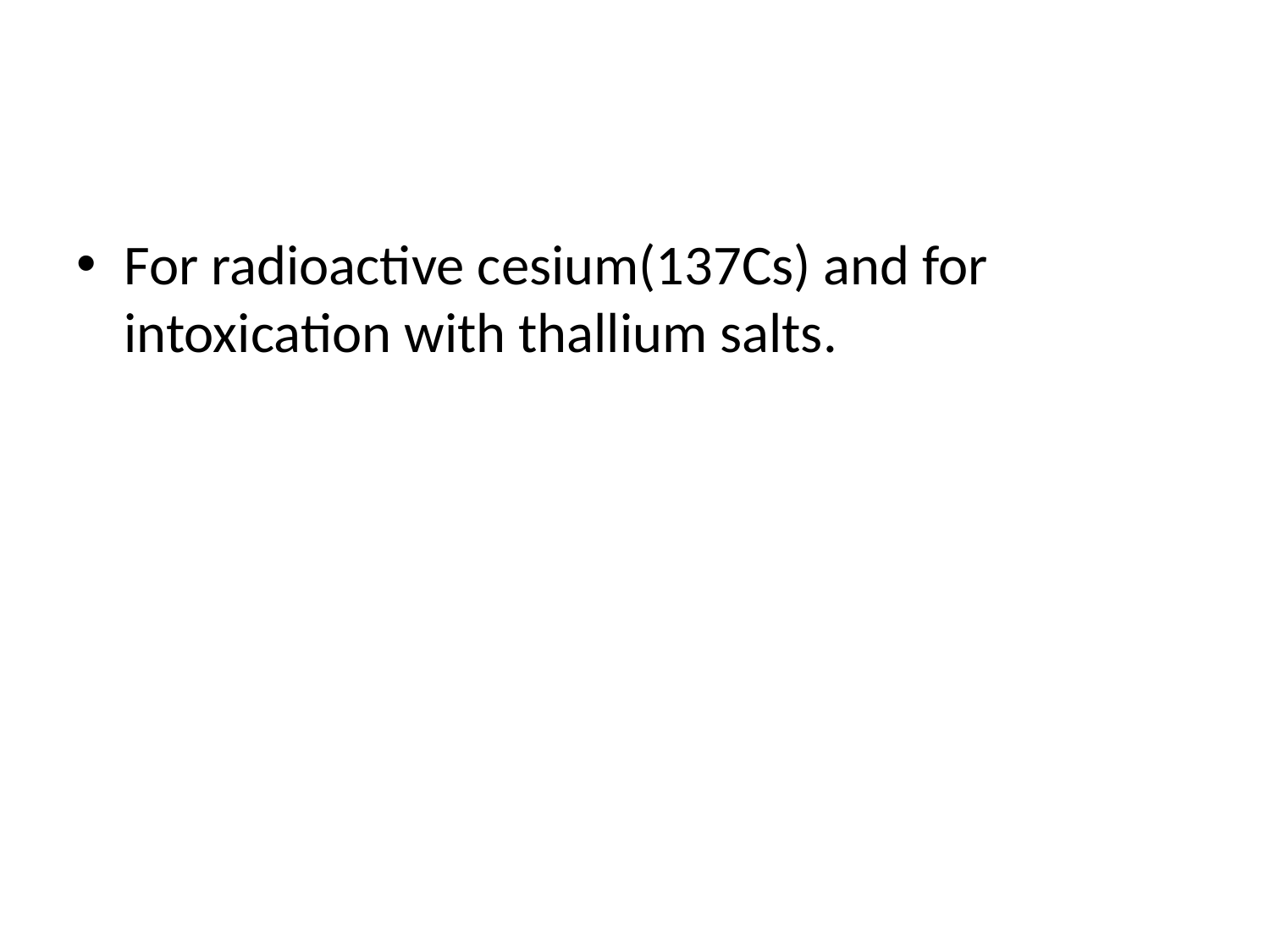

#
For radioactive cesium(137Cs) and for intoxication with thallium salts.